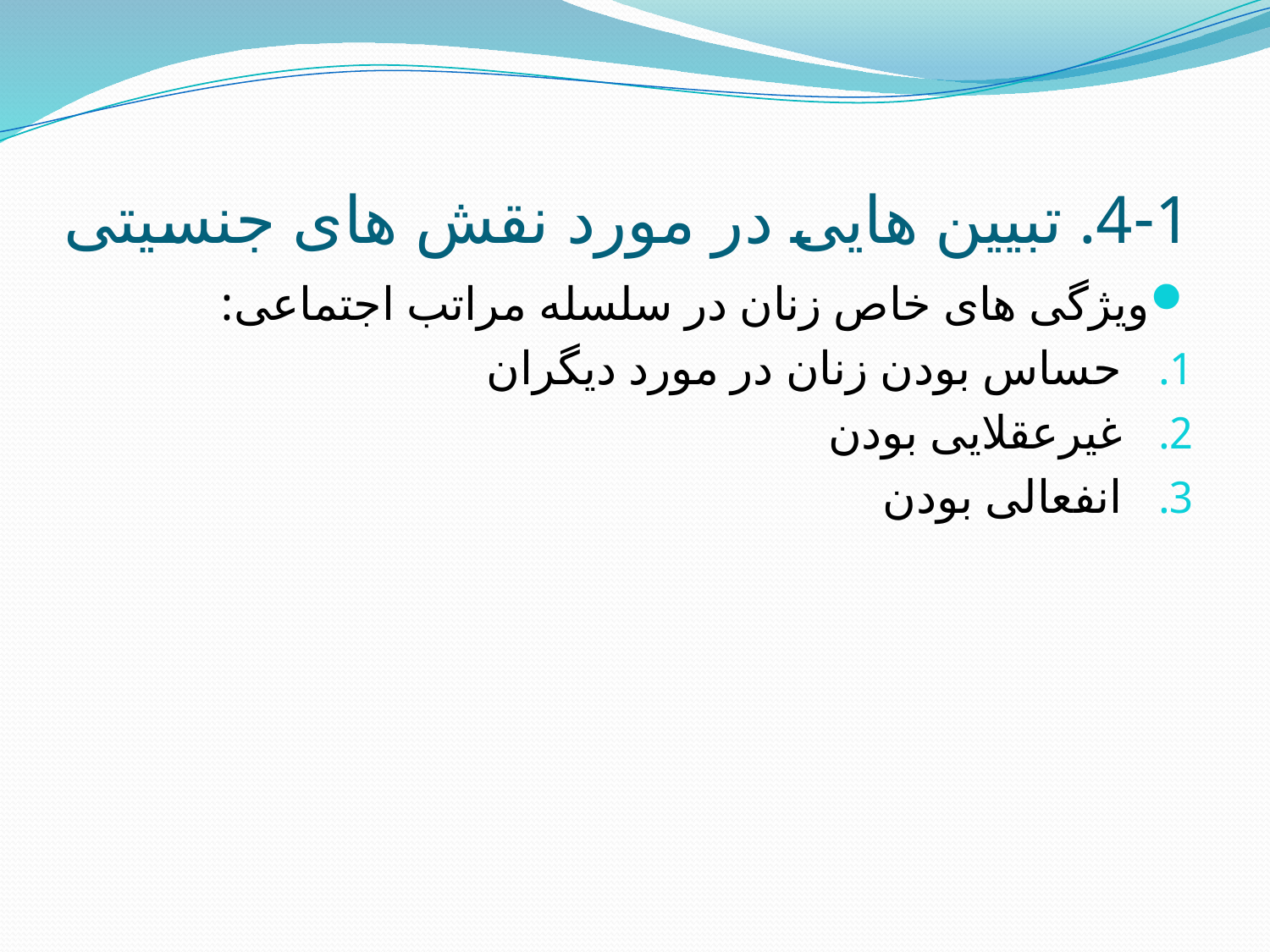

# 4-1. تبیین هایی در مورد نقش های جنسیتی
ویژگی های خاص زنان در سلسله مراتب اجتماعی:
حساس بودن زنان در مورد دیگران
غیرعقلایی بودن
انفعالی بودن